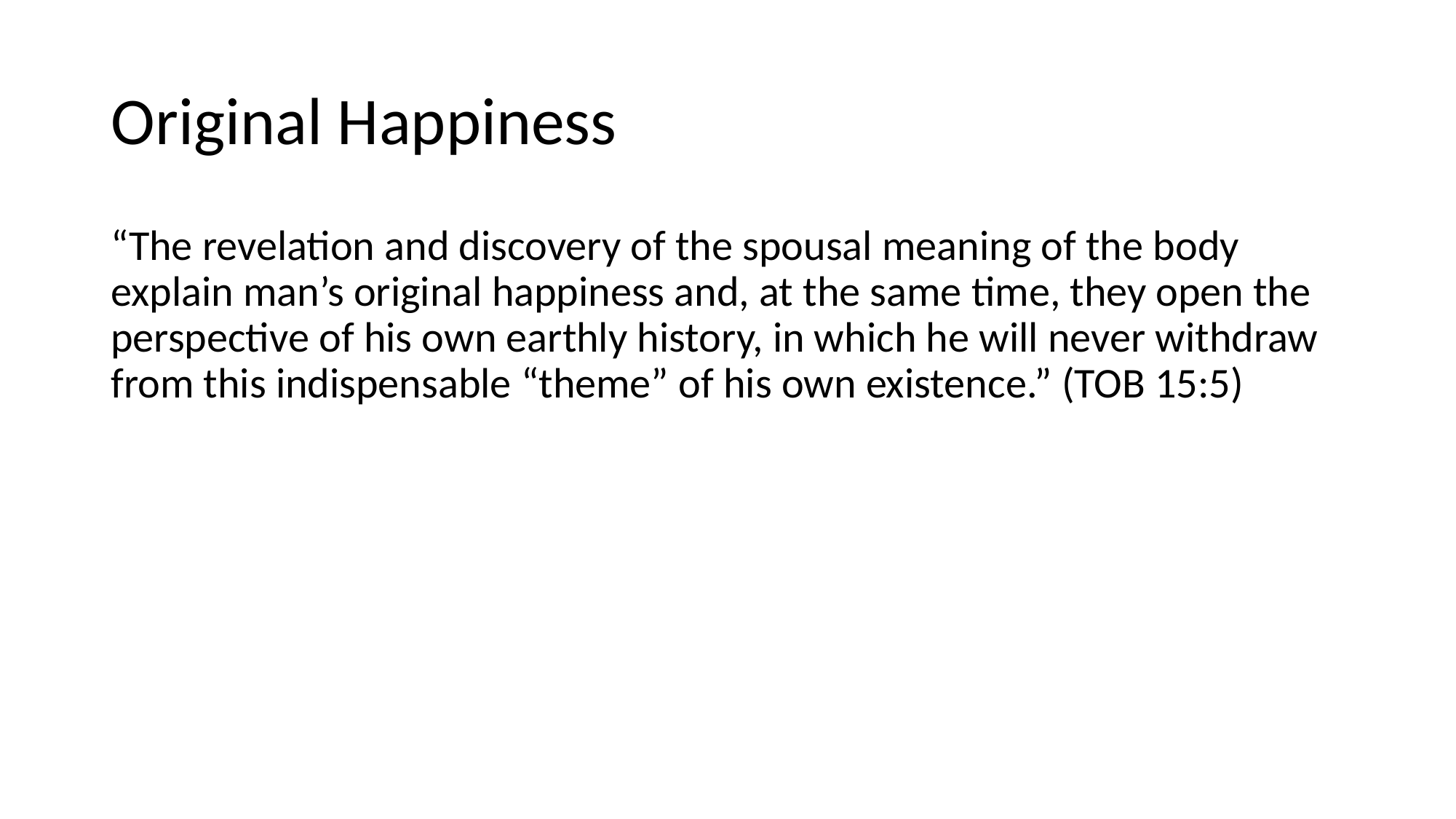

# Original Happiness
“The revelation and discovery of the spousal meaning of the body explain man’s original happiness and, at the same time, they open the perspective of his own earthly history, in which he will never withdraw from this indispensable “theme” of his own existence.” (TOB 15:5)